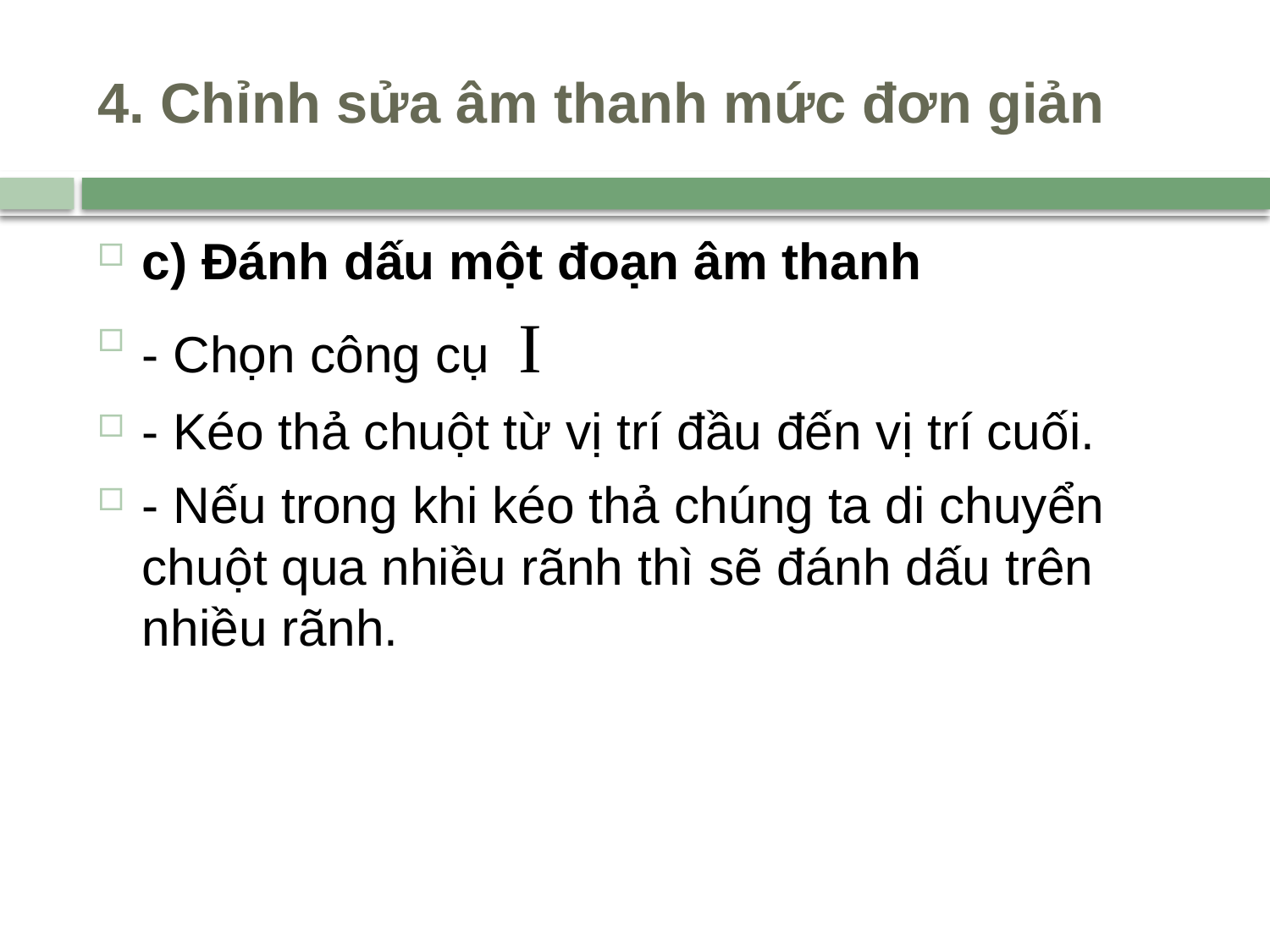

# 4. Chỉnh sửa âm thanh mức đơn giản
c) Đánh dấu một đoạn âm thanh
- Chọn công cụ  I
- Kéo thả chuột từ vị trí đầu đến vị trí cuối.
- Nếu trong khi kéo thả chúng ta di chuyển chuột qua nhiều rãnh thì sẽ đánh dấu trên nhiều rãnh.